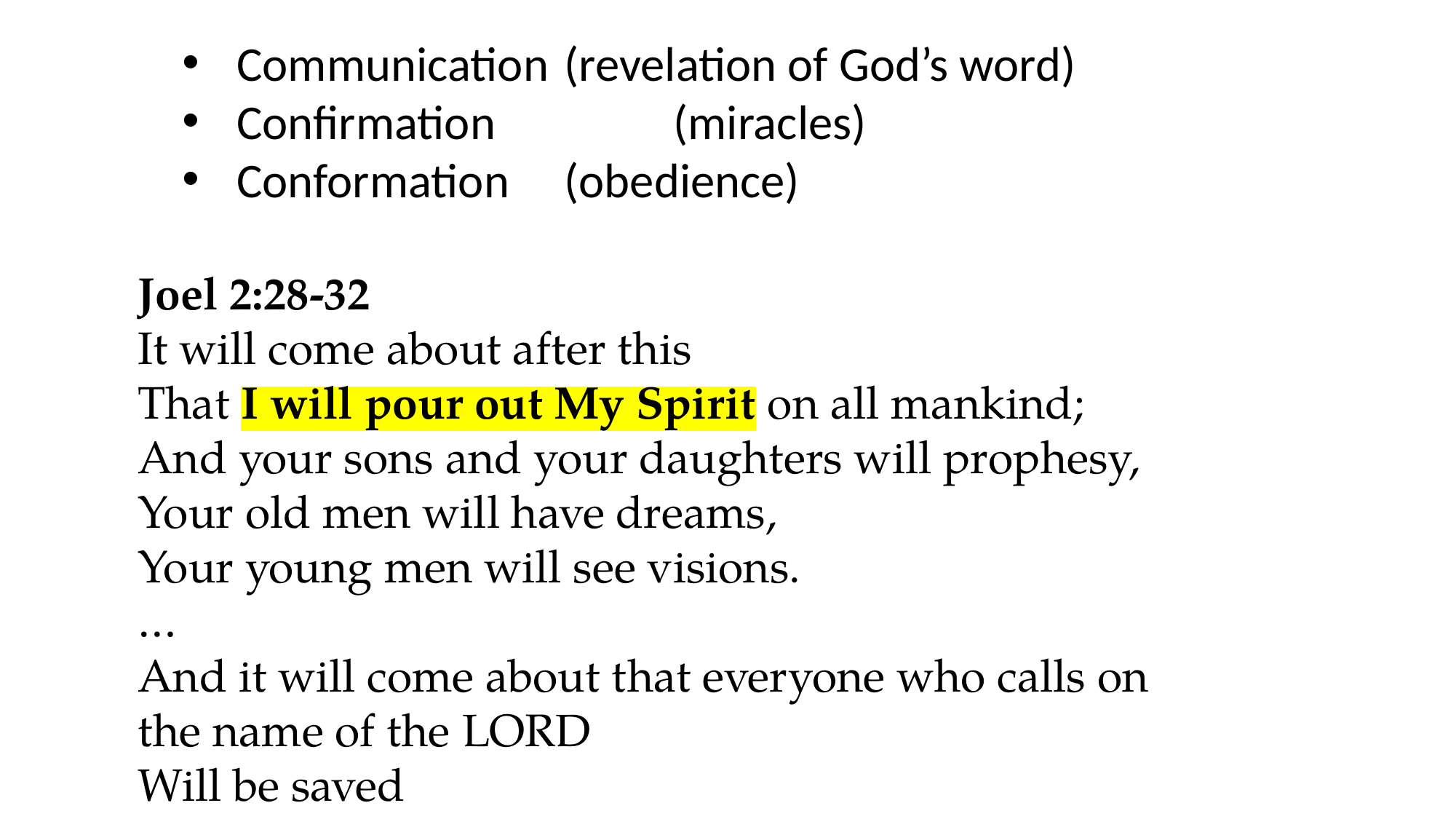

Communication	(revelation of God’s word)
Confirmation		(miracles)
Conformation	(obedience)
Joel 2:28-32
It will come about after this
That I will pour out My Spirit on all mankind;
And your sons and your daughters will prophesy,
Your old men will have dreams,
Your young men will see visions.
…
And it will come about that everyone who calls on the name of the Lord
Will be saved